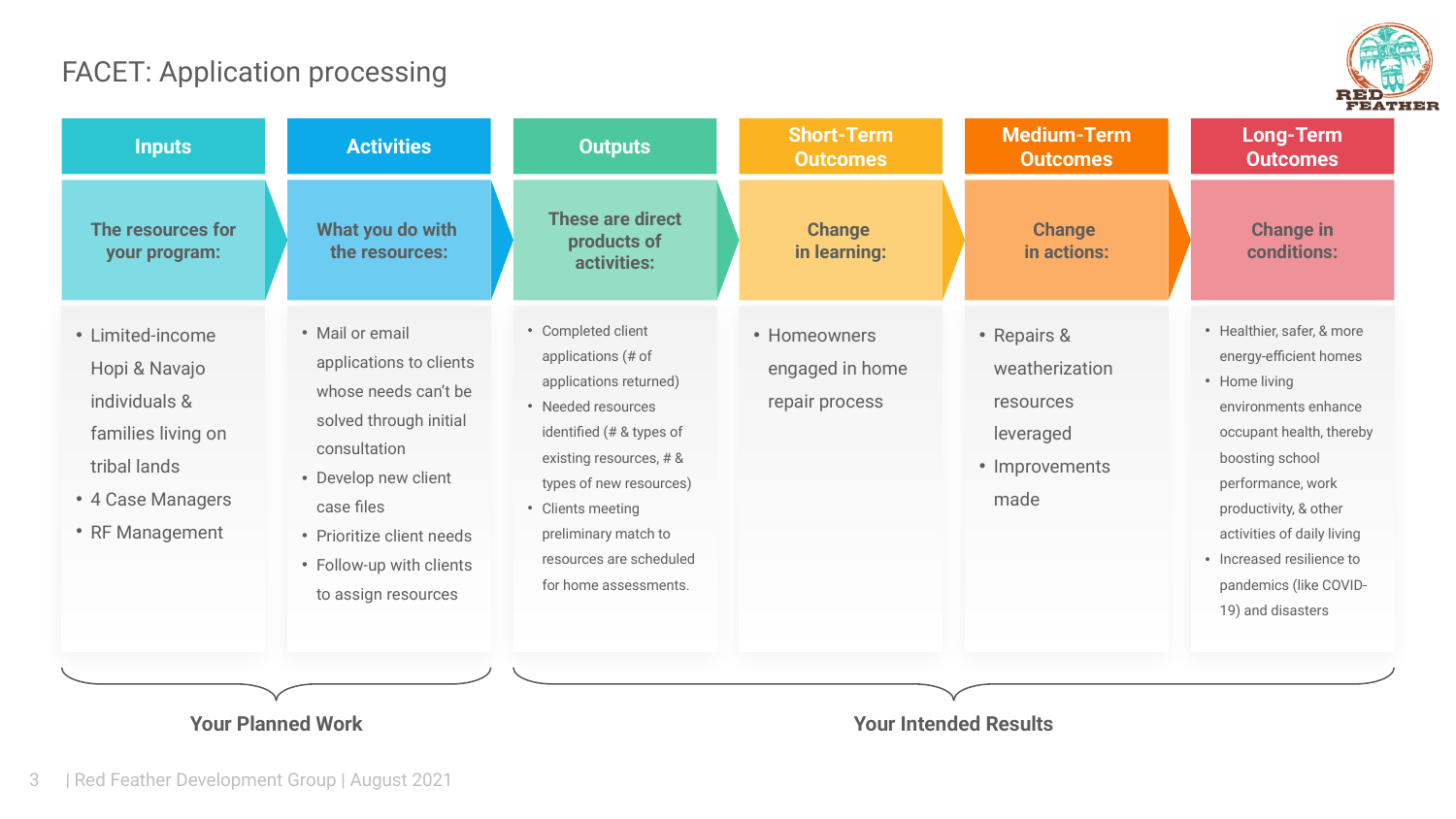

# FACET: Application processing
Inputs
Activities
Outputs
Short-Term Outcomes
Medium-Term Outcomes
Long-Term Outcomes
The resources for your program:
What you do with
the resources:
These are direct products of activities:
Change
in learning:
Change
in actions:
Change in conditions:

Limited-income Hopi & Navajo individuals & families living on tribal lands
4 Case Managers
RF Management

Mail or email applications to clients whose needs can’t be solved through initial consultation
Develop new client case files
Prioritize client needs
Follow-up with clients to assign resources

Completed client applications (# of applications returned)
Needed resources identified (# & types of existing resources, # & types of new resources)
Clients meeting preliminary match to resources are scheduled for home assessments.
Homeowners engaged in home repair process

Repairs & weatherization resources leveraged
Improvements made

Healthier, safer, & more energy-efficient homes
Home living environments enhance occupant health, thereby boosting school performance, work productivity, & other activities of daily living
Increased resilience to pandemics (like COVID-19) and disasters

Your Planned Work
Your Intended Results